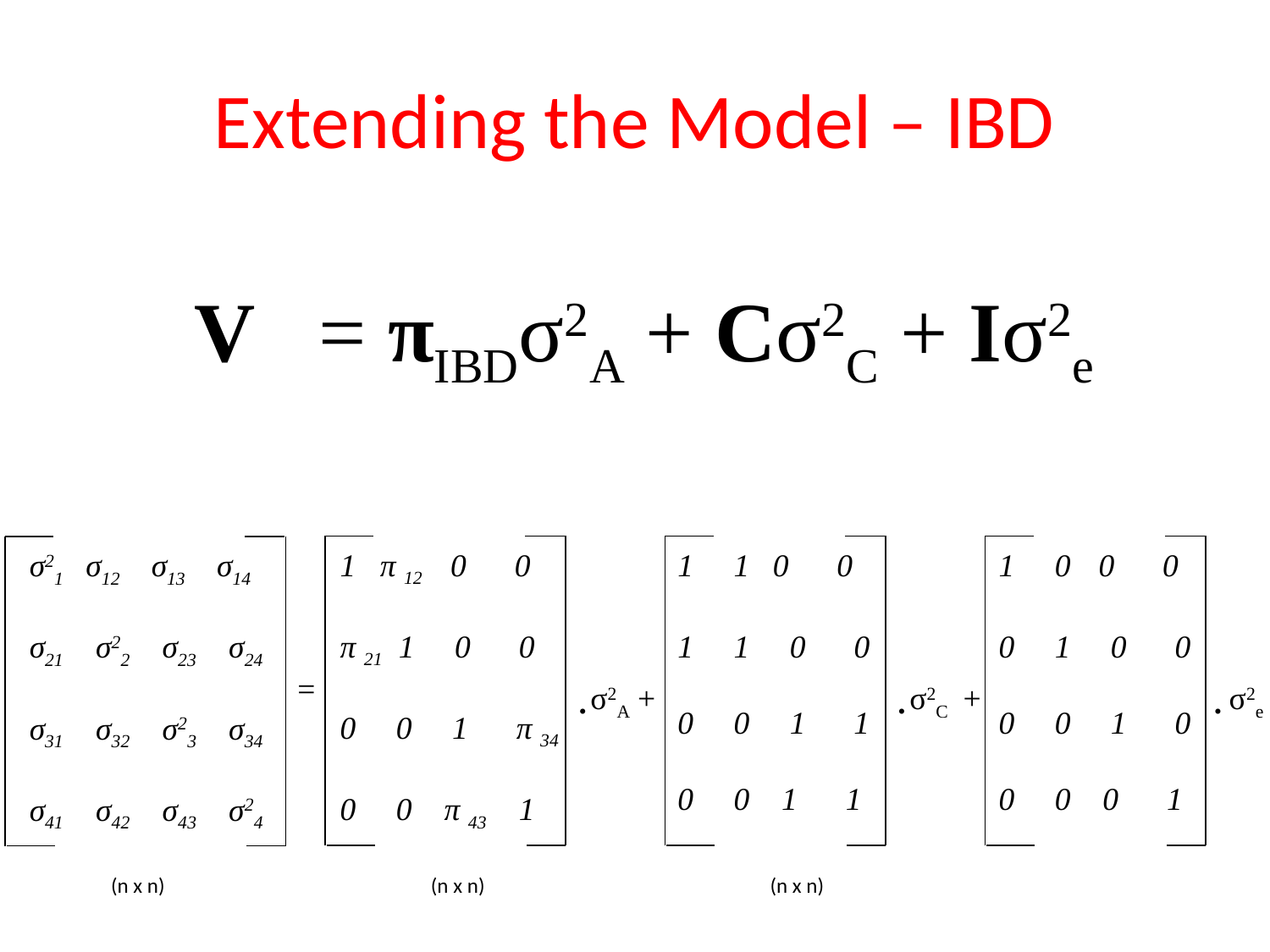

# Extending the Model – IBD
V   = πIBDσ2A + Cσ2C + Iσ2e
1   π 12      0      0

π 21  1     0      0

0     0     1      π 34

0     0    π 43    1
1     1     0      0

1     1     0      0

0     0     1      1

0     0    1      1
1     0      0      0

0     1     0      0

0     0     1      0

0     0    0      1
σ21    σ12      σ13      σ14

σ21    σ22    σ23    σ24

σ31    σ32    σ23    σ34

σ41    σ42    σ43    σ24

=

σ2A

+

σ2C

+

σ2e

.
.
.
(n x n)
(n x n)
(n x n)